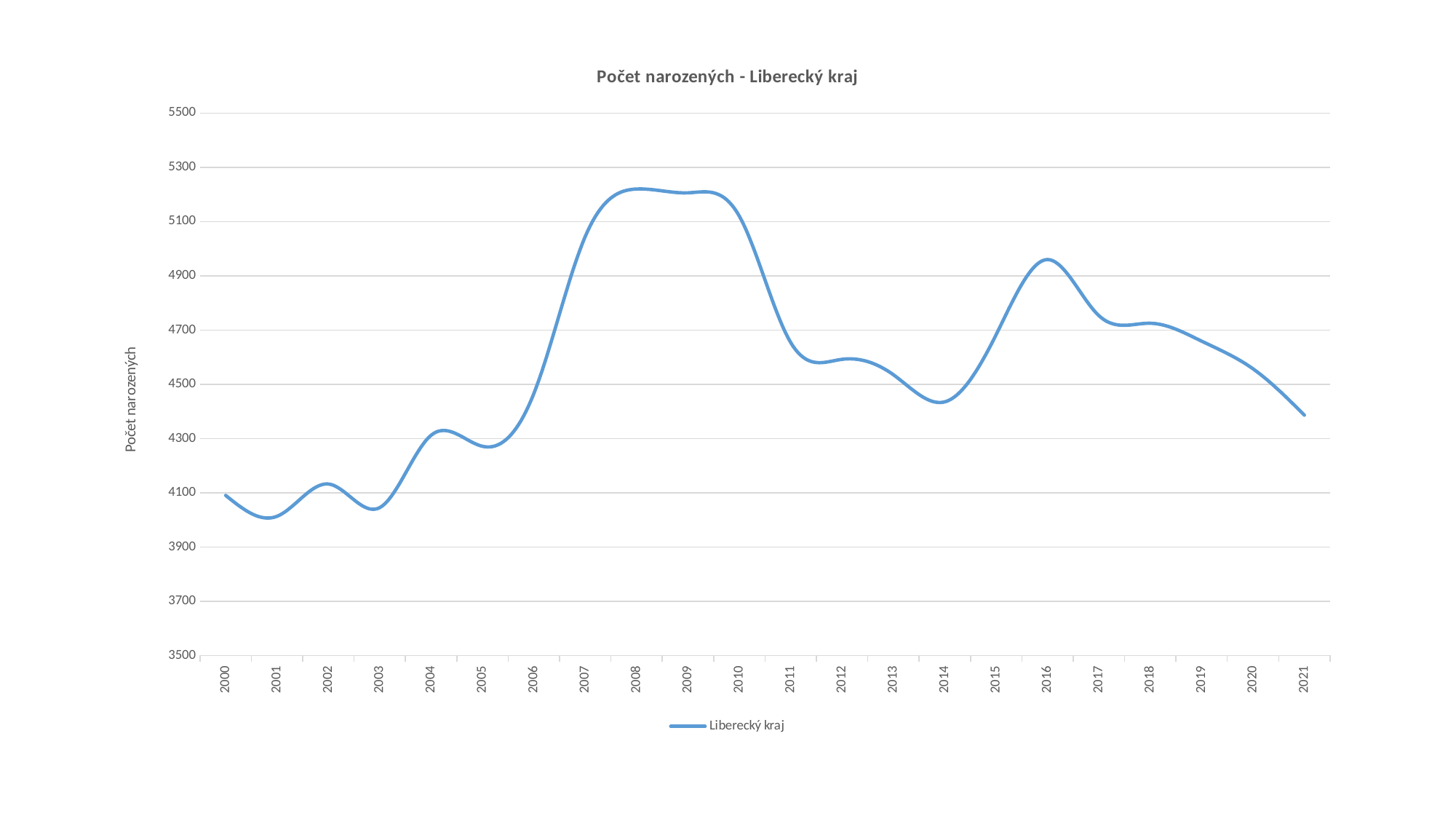

#

### Chart: Počet narozených - Liberecký kraj

| Category | Liberecký kraj |
|---|---|
| 2000 | 4090.0 |
| 2001 | 4013.0 |
| 2002 | 4132.0 |
| 2003 | 4045.0 |
| 2004 | 4312.0 |
| 2005 | 4271.0 |
| 2006 | 4466.0 |
| 2007 | 5045.0 |
| 2008 | 5220.0 |
| 2009 | 5206.0 |
| 2010 | 5120.0 |
| 2011 | 4654.0 |
| 2012 | 4592.0 |
| 2013 | 4535.0 |
| 2014 | 4435.0 |
| 2015 | 4683.0 |
| 2016 | 4960.0 |
| 2017 | 4753.0 |
| 2018 | 4725.0 |
| 2019 | 4659.0 |
| 2020 | 4557.0 |
| 2021 | 4386.0 |